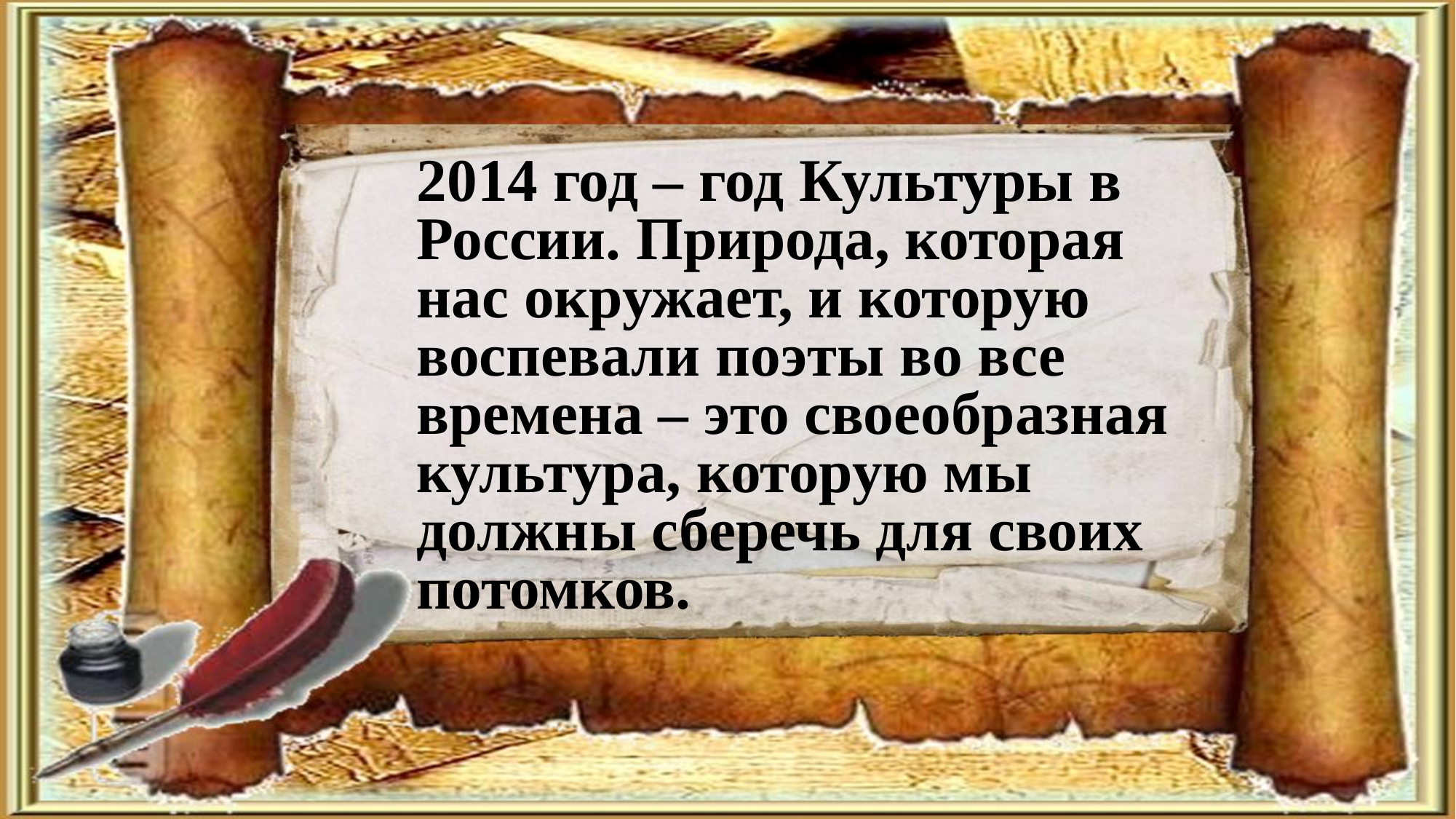

2014 год – год Культуры в России. Природа, которая нас окружает, и которую воспевали поэты во все времена – это своеобразная культура, которую мы должны сберечь для своих потомков.